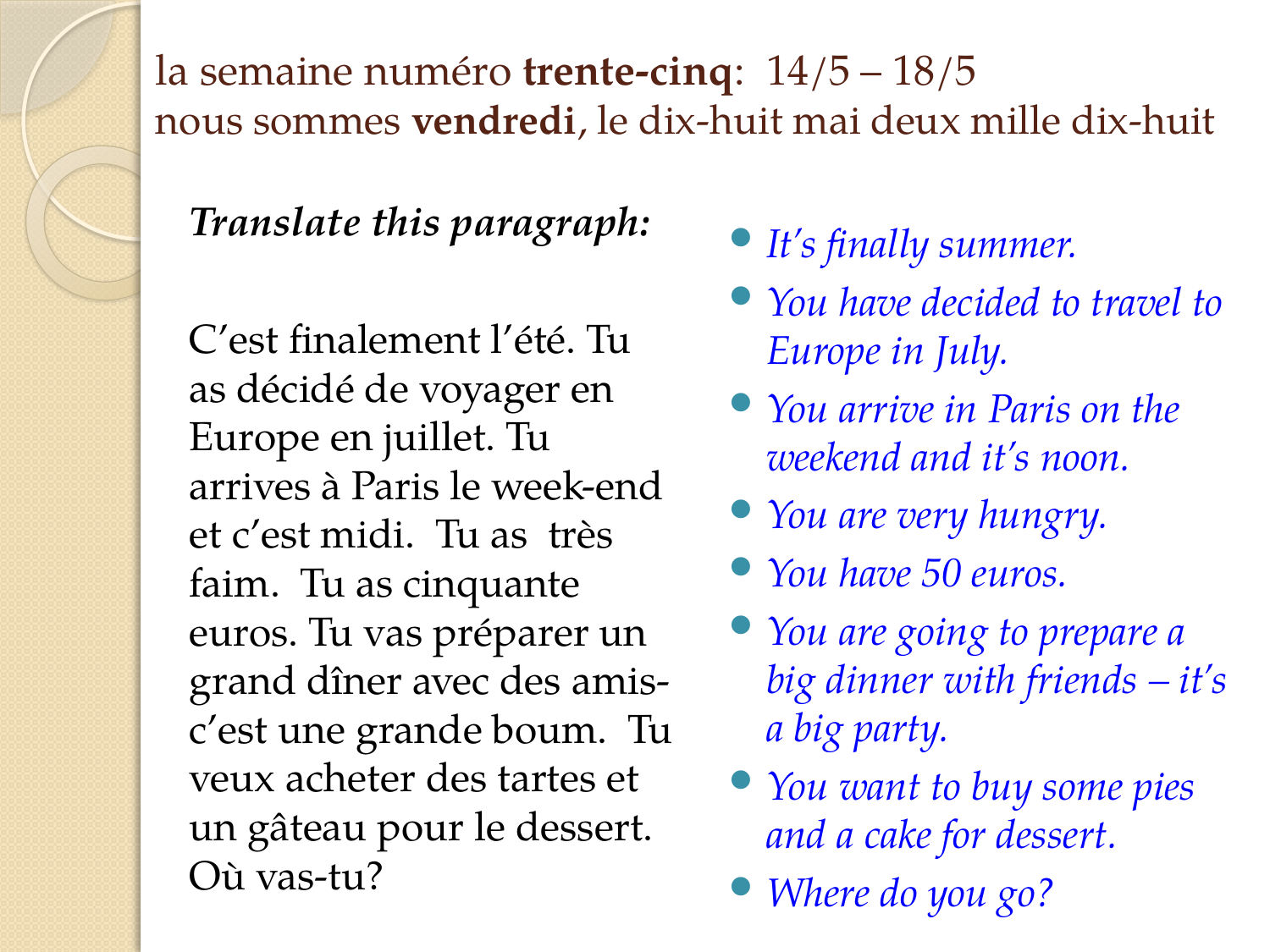

# la semaine numéro trente-cinq:  14/5 – 18/5 nous sommes vendredi, le dix-huit mai deux mille dix-huit
Translate this paragraph:

C’est finalement l’été. Tu as décidé de voyager en Europe en juillet. Tu arrives à Paris le week-end et c’est midi.  Tu as  très faim.  Tu as cinquante euros. Tu vas préparer un grand dîner avec des amis- c’est une grande boum.  Tu veux acheter des tartes et un gâteau pour le dessert.  Où vas-tu?
It’s finally summer.
You have decided to travel to Europe in July.
You arrive in Paris on the weekend and it’s noon.
You are very hungry.
You have 50 euros.
You are going to prepare a big dinner with friends – it’s a big party.
You want to buy some pies and a cake for dessert.
Where do you go?